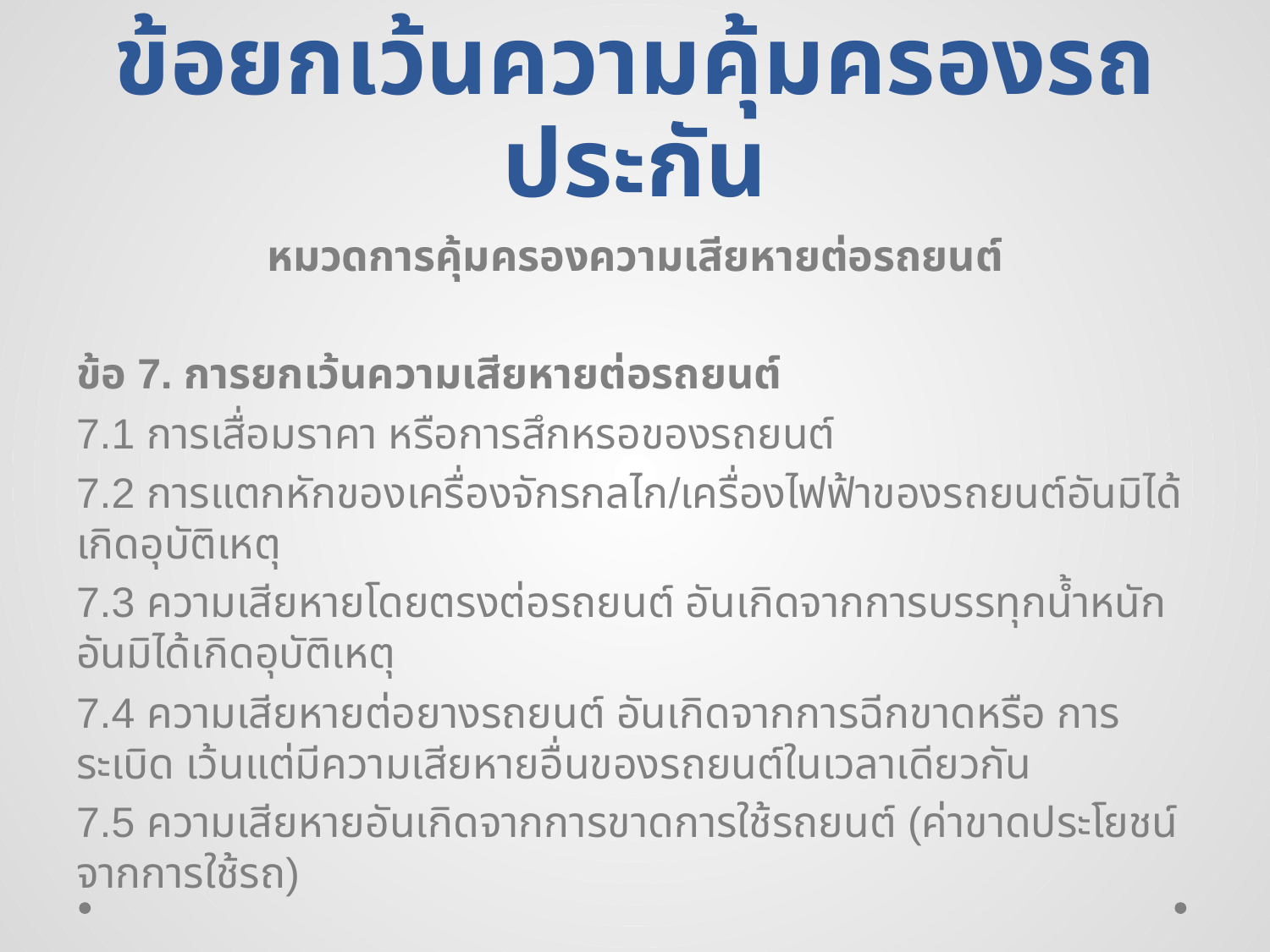

# ข้อยกเว้นความคุ้มครองรถประกัน
หมวดการคุ้มครองความเสียหายต่อรถยนต์

ข้อ 7. การยกเว้นความเสียหายต่อรถยนต์
7.1 การเสื่อมราคา หรือการสึกหรอของรถยนต์
7.2 การแตกหักของเครื่องจักรกลไก/เครื่องไฟฟ้าของรถยนต์อันมิได้เกิดอุบัติเหตุ
7.3 ความเสียหายโดยตรงต่อรถยนต์ อันเกิดจากการบรรทุกน้ำหนัก อันมิได้เกิดอุบัติเหตุ
7.4 ความเสียหายต่อยางรถยนต์ อันเกิดจากการฉีกขาดหรือ การระเบิด เว้นแต่มีความเสียหายอื่นของรถยนต์ในเวลาเดียวกัน
7.5 ความเสียหายอันเกิดจากการขาดการใช้รถยนต์ (ค่าขาดประโยชน์จากการใช้รถ)